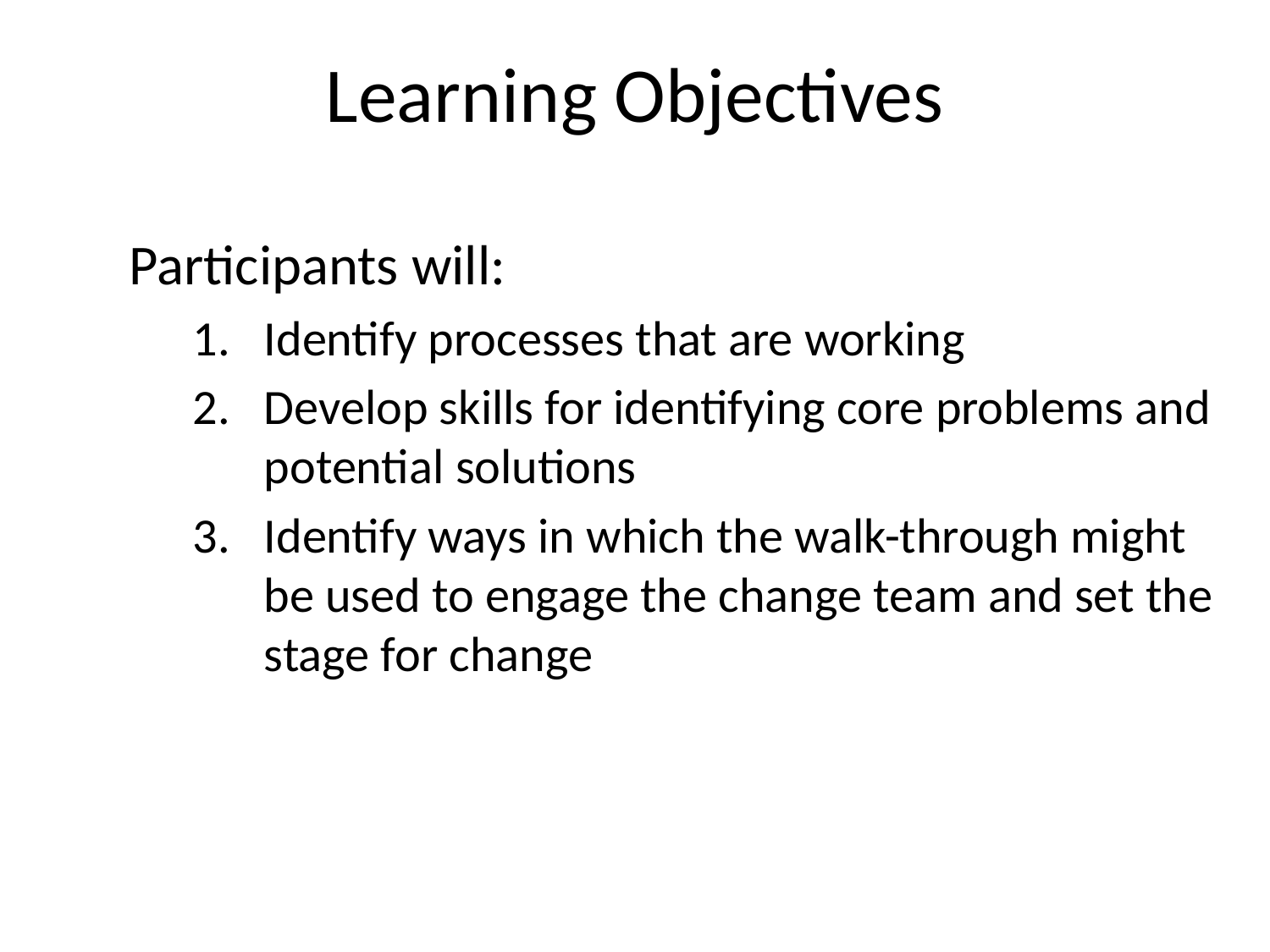

# Learning Objectives
Participants will:
Identify processes that are working
Develop skills for identifying core problems and potential solutions
Identify ways in which the walk-through might be used to engage the change team and set the stage for change